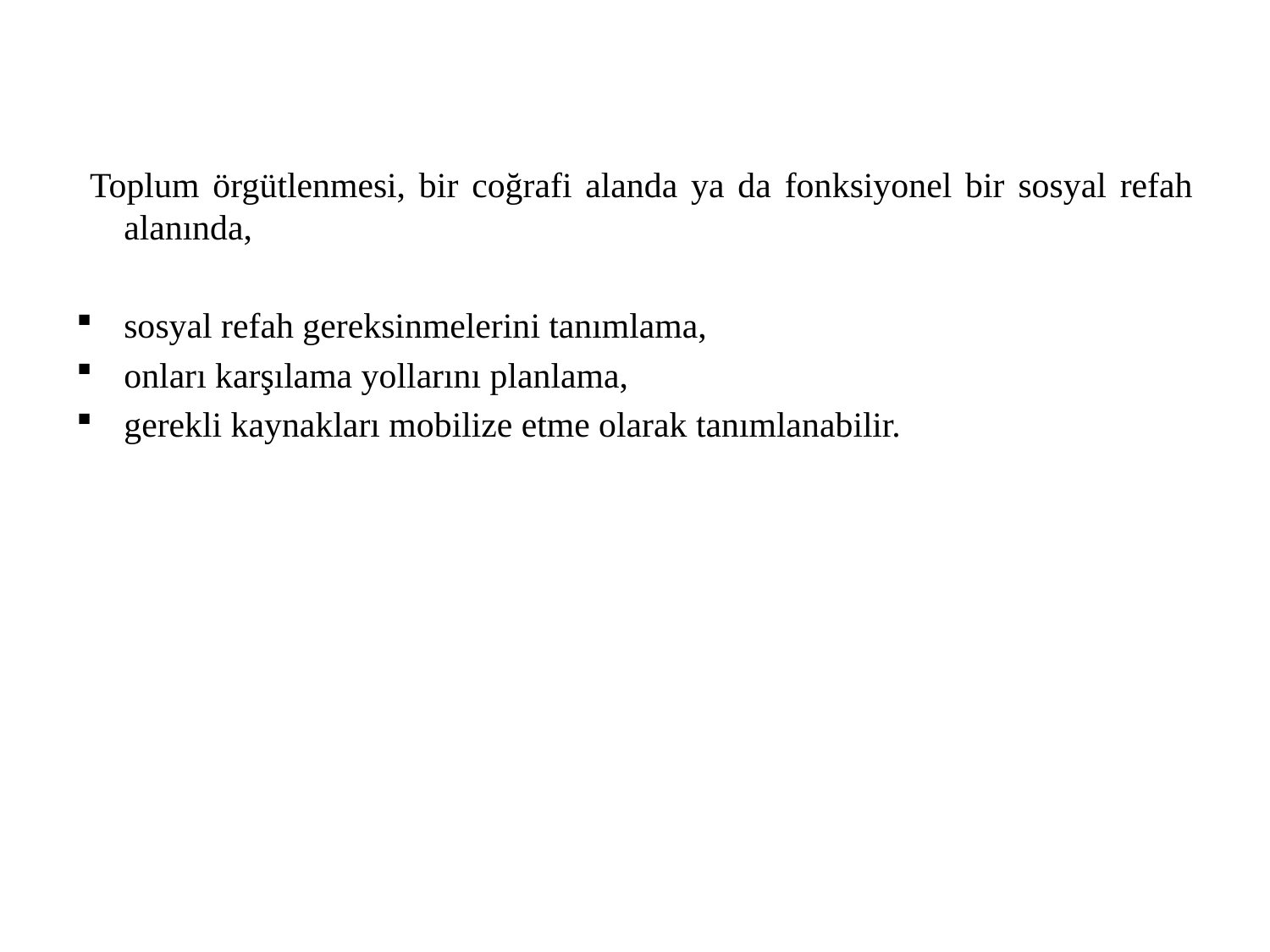

Toplum örgütlenmesi, bir coğrafi alanda ya da fonksiyonel bir sosyal refah alanında,

sosyal refah gereksinmelerini tanımlama,
onları karşılama yollarını planlama,
gerekli kaynakları mobilize etme olarak tanımlanabilir.